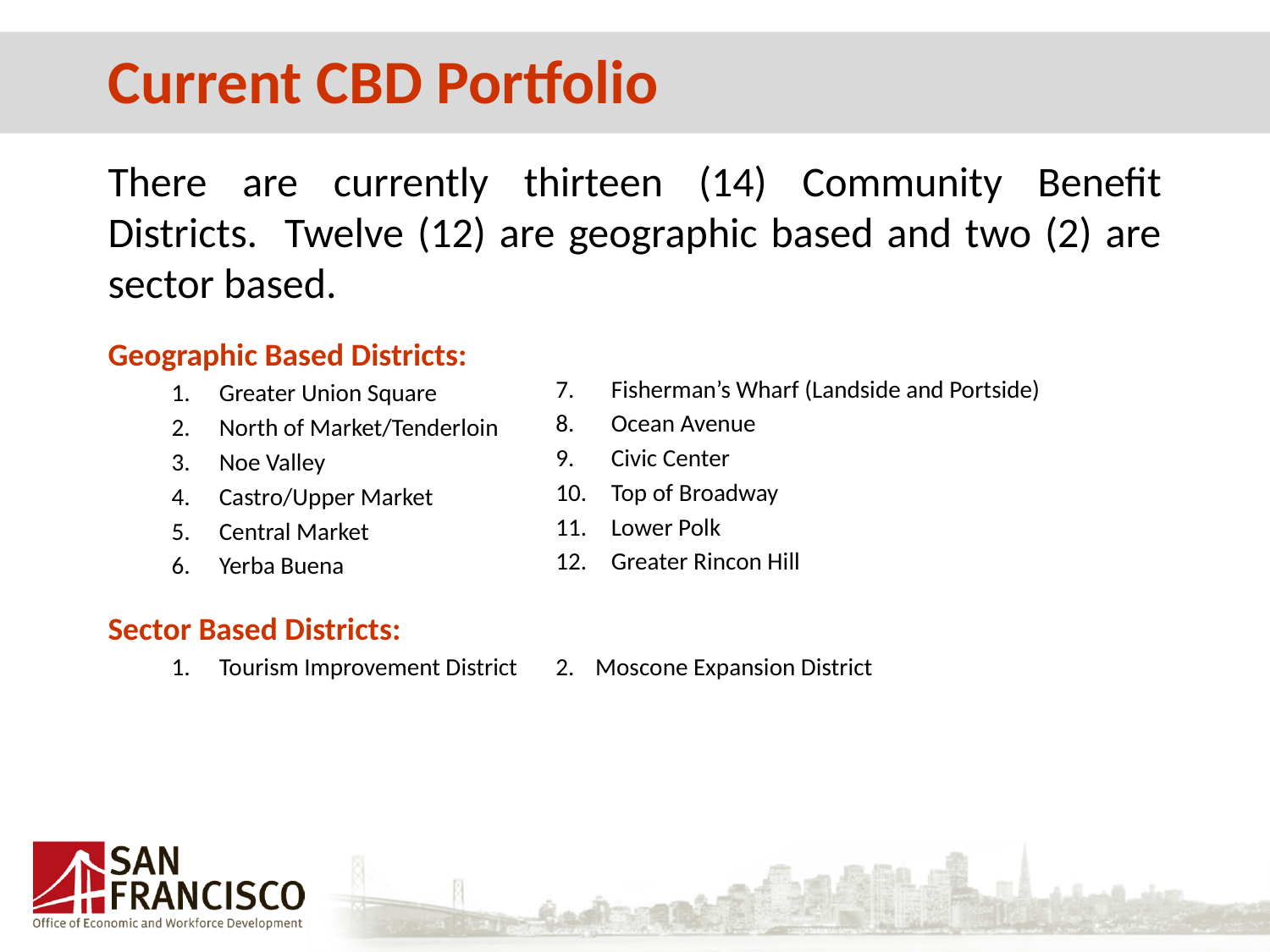

# Current CBD Portfolio
There are currently thirteen (14) Community Benefit Districts.  Twelve (12) are geographic based and two (2) are sector based.

Geographic Based Districts:
Greater Union Square
North of Market/Tenderloin
Noe Valley
Castro/Upper Market
Central Market
Yerba Buena

Fisherman’s Wharf (Landside and Portside)
Ocean Avenue
Civic Center
Top of Broadway
Lower Polk
Greater Rincon Hill

Sector Based Districts:
Tourism Improvement District

Moscone Expansion District